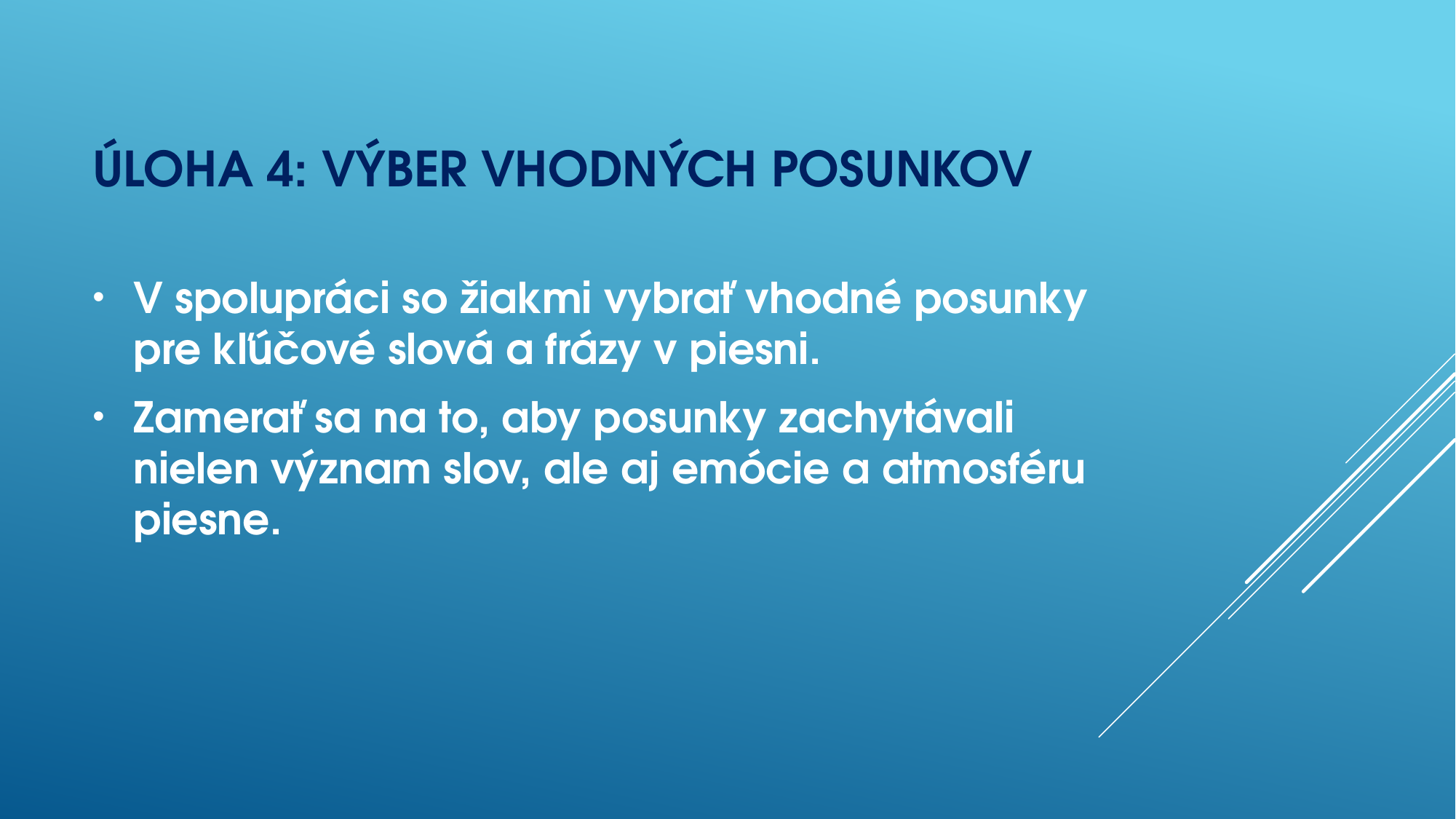

# ÚLOHA 4: výber vhodných posunkov
V spolupráci so žiakmi vybrať vhodné posunky pre kľúčové slová a frázy v piesni.
Zamerať sa na to, aby posunky zachytávali nielen význam slov, ale aj emócie a atmosféru piesne.